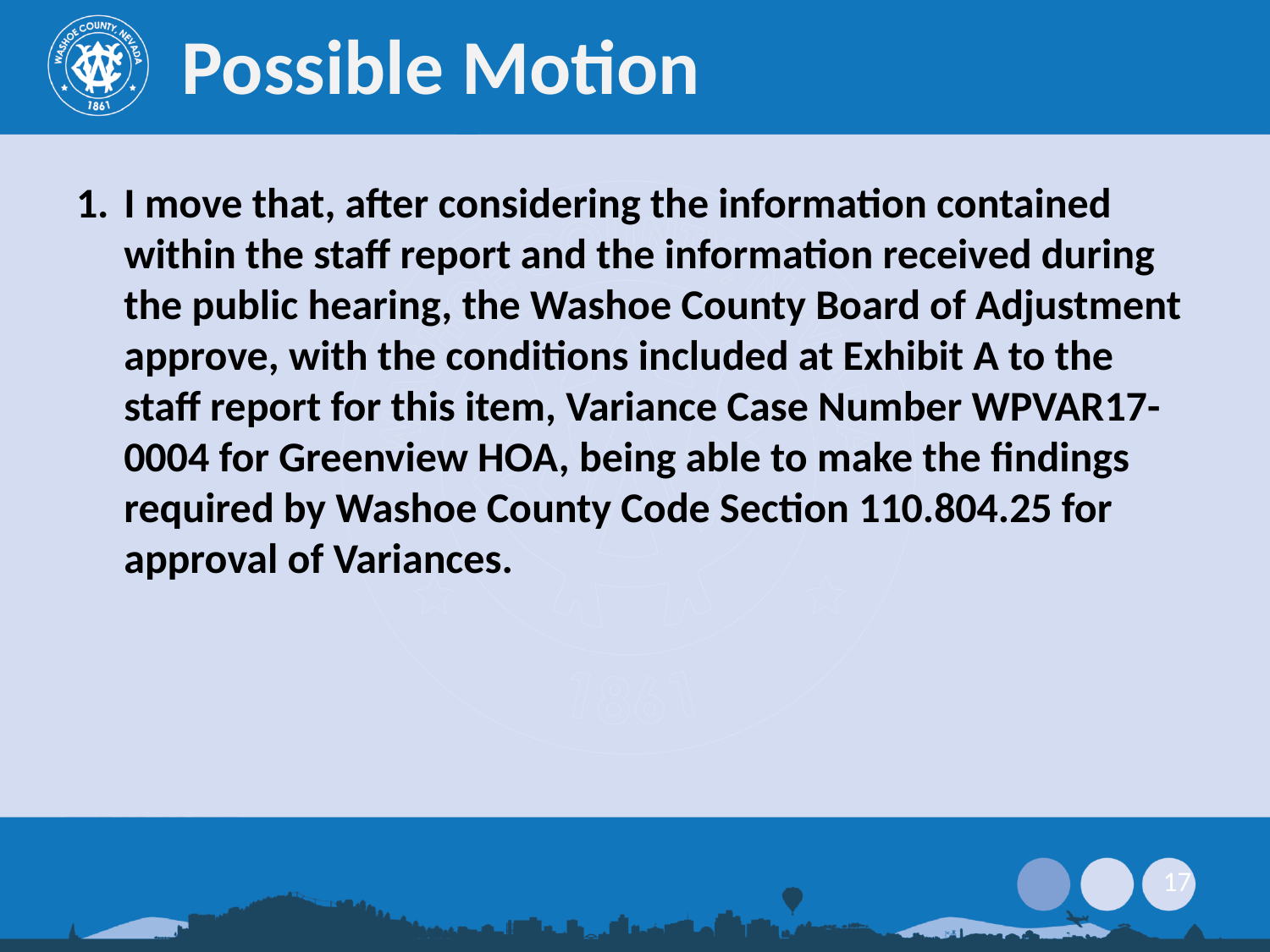

# Possible Motion
I move that, after considering the information contained within the staff report and the information received during the public hearing, the Washoe County Board of Adjustment approve, with the conditions included at Exhibit A to the staff report for this item, Variance Case Number WPVAR17-0004 for Greenview HOA, being able to make the findings required by Washoe County Code Section 110.804.25 for approval of Variances.